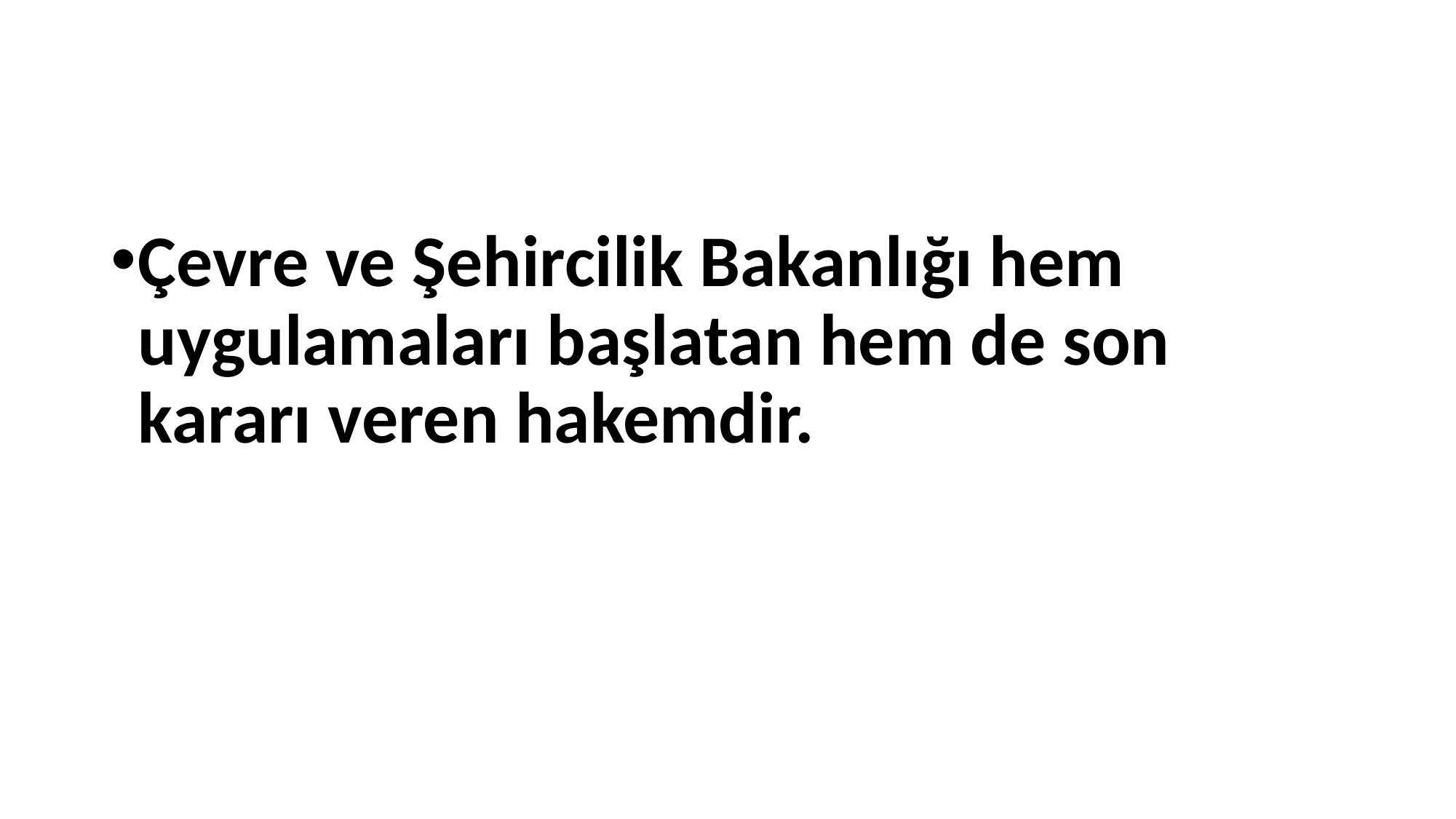

#
Çevre ve Şehircilik Bakanlığı hem uygulamaları başlatan hem de son kararı veren hakemdir.